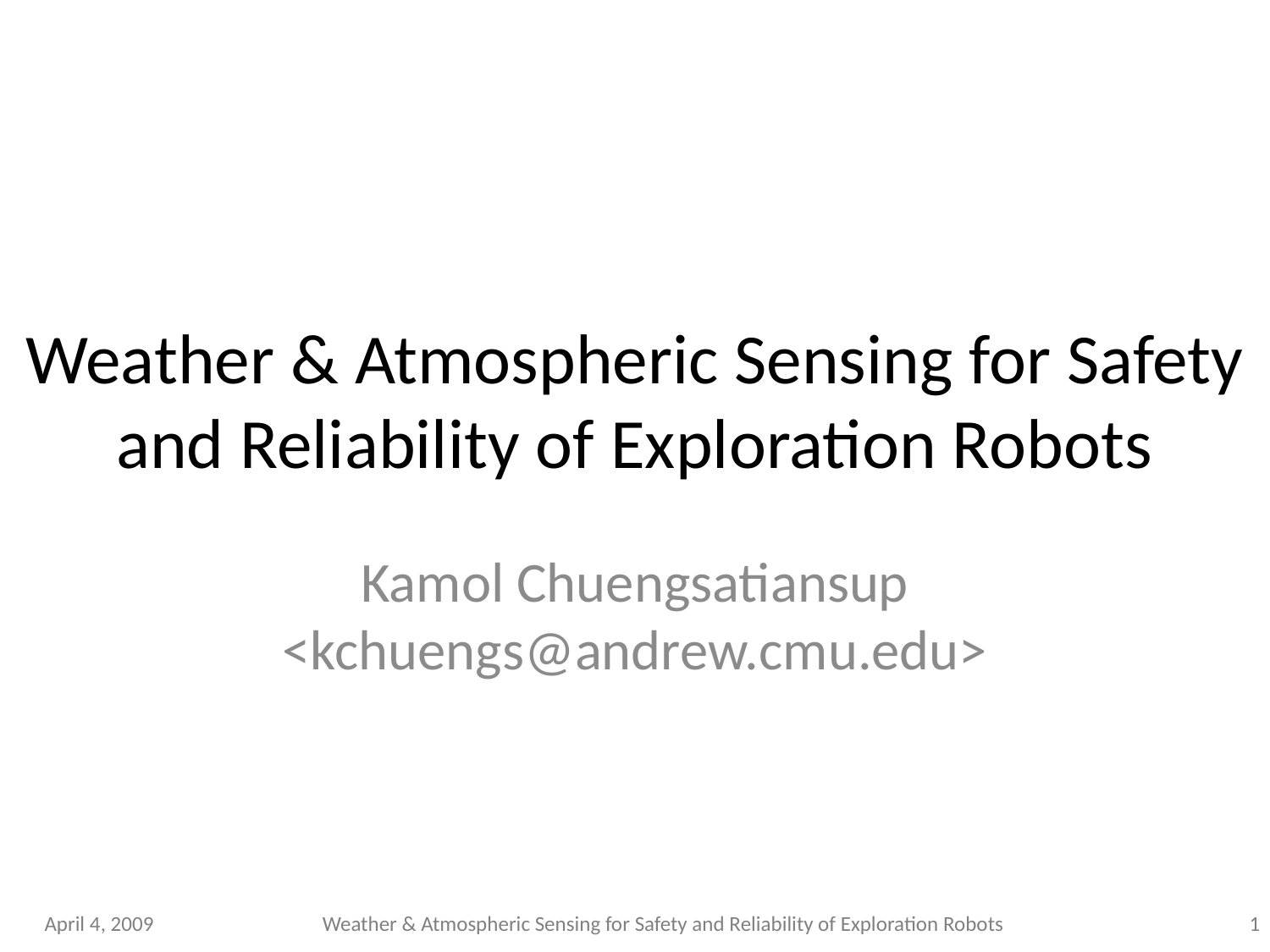

# Weather & Atmospheric Sensing for Safety and Reliability of Exploration Robots
Kamol Chuengsatiansup
<kchuengs@andrew.cmu.edu>